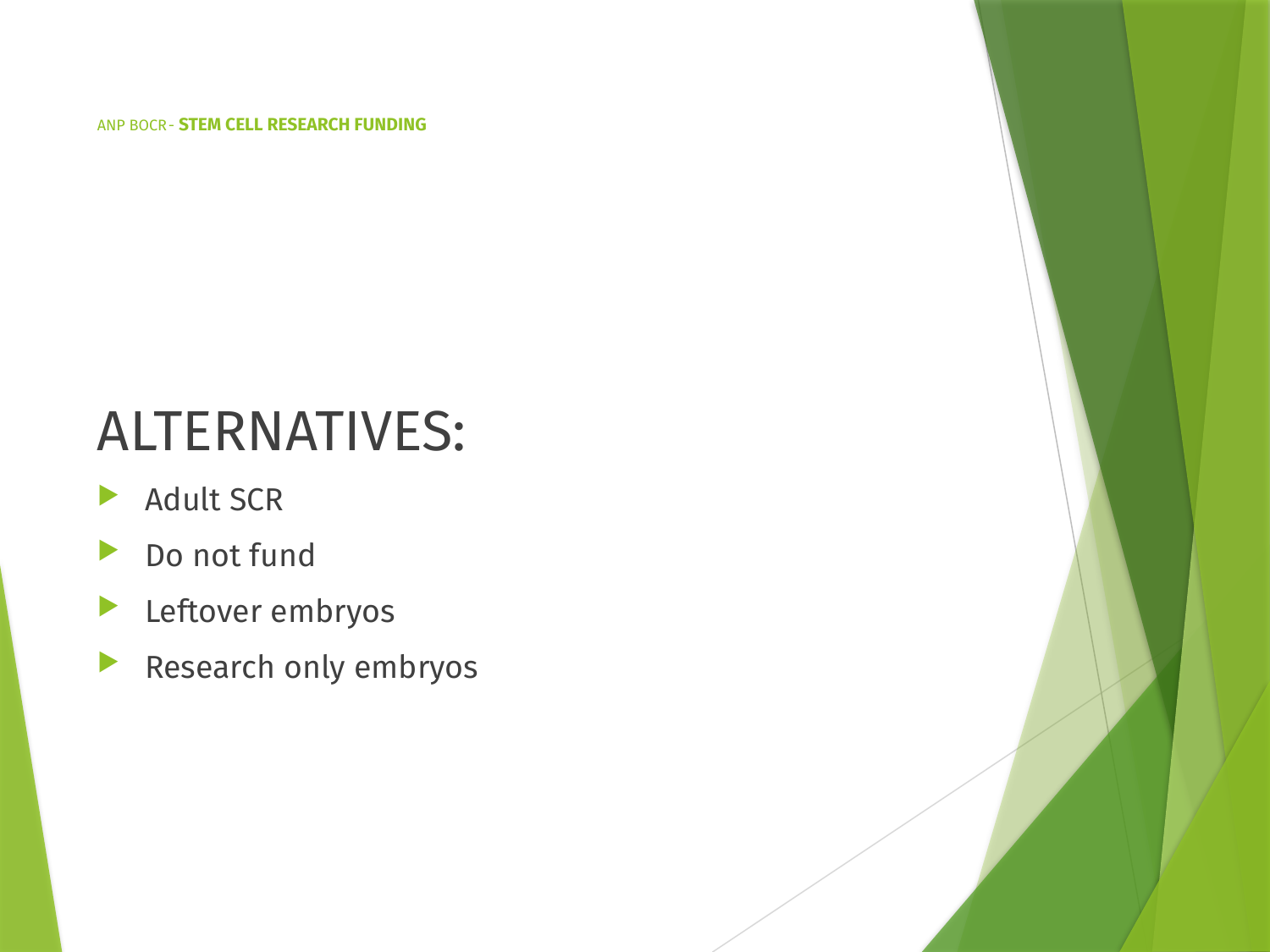

# ANP BOCR	- STEM CELL RESEARCH FUNDING
ALTERNATIVES:
Adult SCR
Do not fund
Leftover embryos
Research only embryos